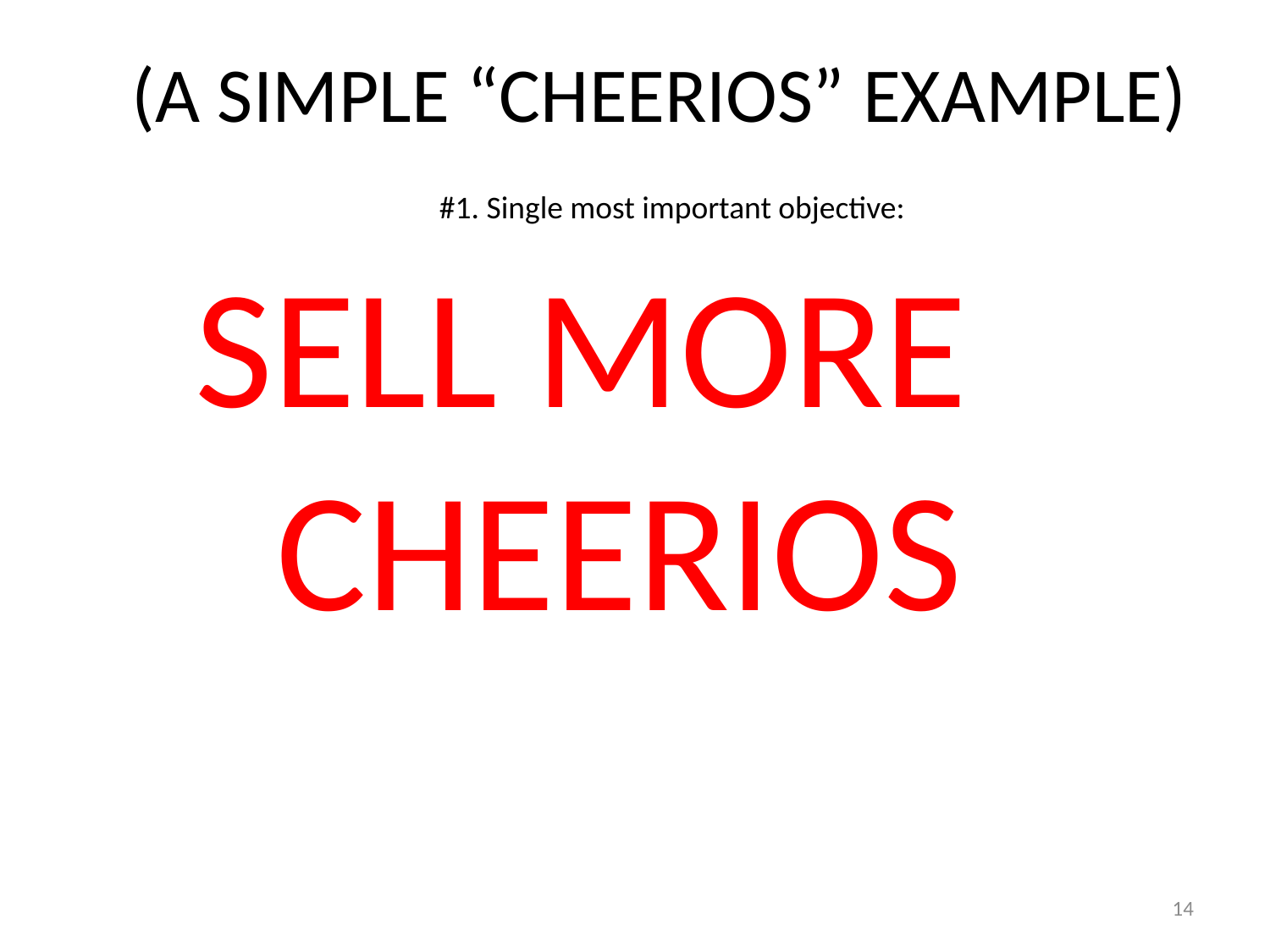

# (A SIMPLE “CHEERIOS” EXAMPLE)
#1. Single most important objective:
SELL MORE
CHEERIOS
14